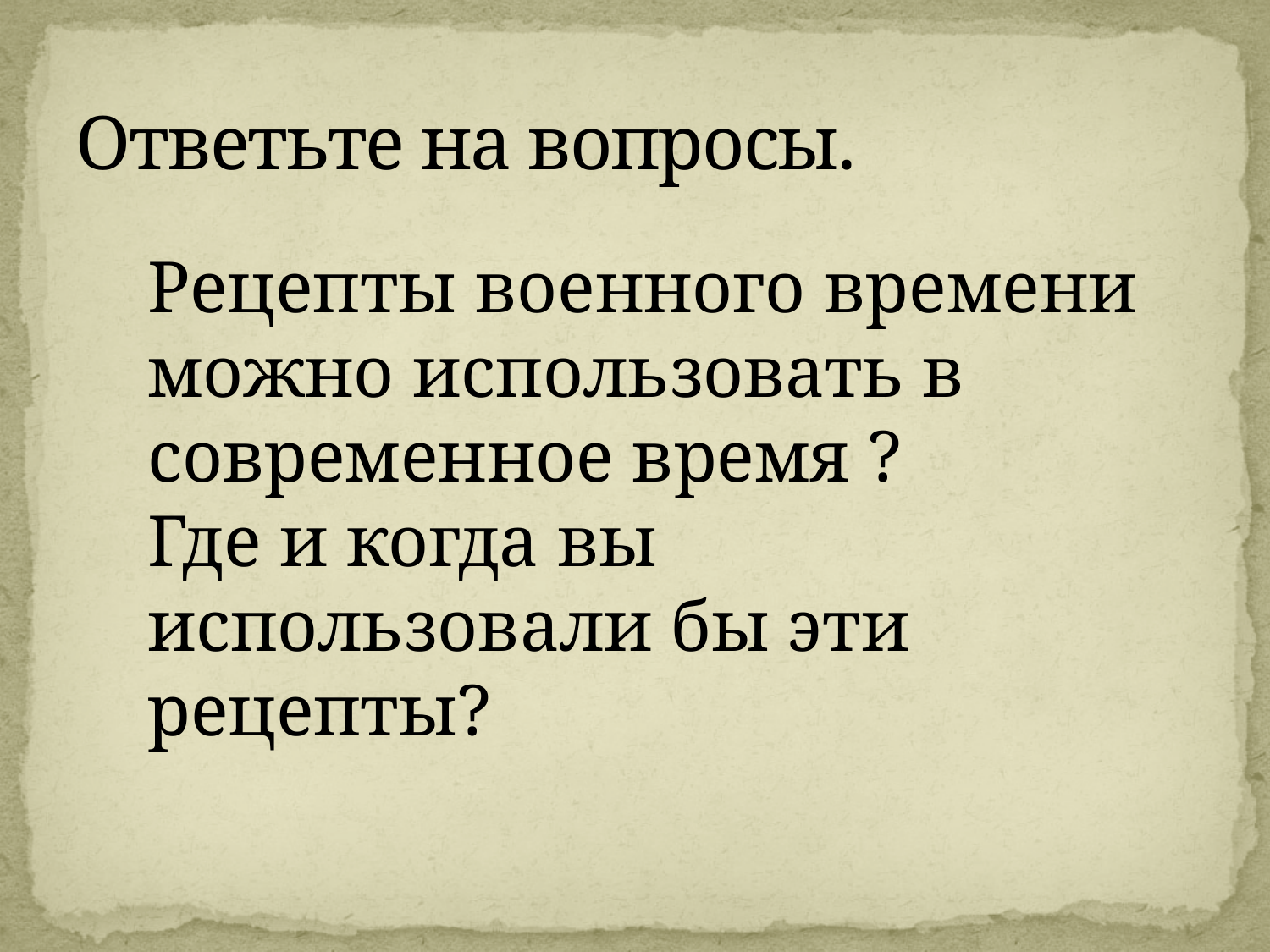

# Ответьте на вопросы.
Рецепты военного времени можно использовать в современное время ?
Где и когда вы использовали бы эти рецепты?